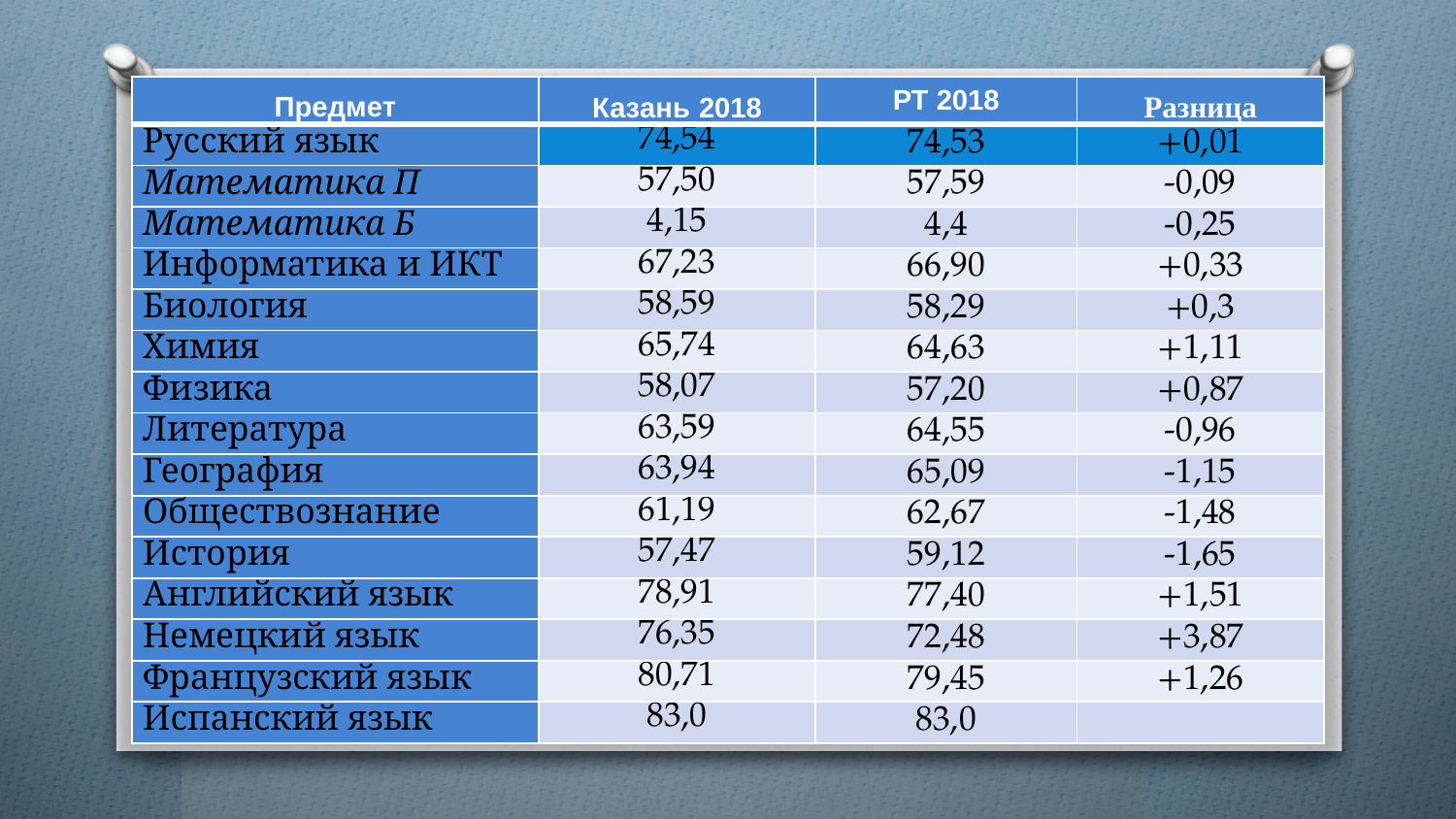

| Предмет | Казань 2018 | РТ 2018 | Разница |
| --- | --- | --- | --- |
| Русский язык | 74,54 | 74,53 | +0,01 |
| Математика П | 57,50 | 57,59 | -0,09 |
| Математика Б | 4,15 | 4,4 | -0,25 |
| Информатика и ИКТ | 67,23 | 66,90 | +0,33 |
| Биология | 58,59 | 58,29 | +0,3 |
| Химия | 65,74 | 64,63 | +1,11 |
| Физика | 58,07 | 57,20 | +0,87 |
| Литература | 63,59 | 64,55 | -0,96 |
| География | 63,94 | 65,09 | -1,15 |
| Обществознание | 61,19 | 62,67 | -1,48 |
| История | 57,47 | 59,12 | -1,65 |
| Английский язык | 78,91 | 77,40 | +1,51 |
| Немецкий язык | 76,35 | 72,48 | +3,87 |
| Французский язык | 80,71 | 79,45 | +1,26 |
| Испанский язык | 83,0 | 83,0 |  |
4